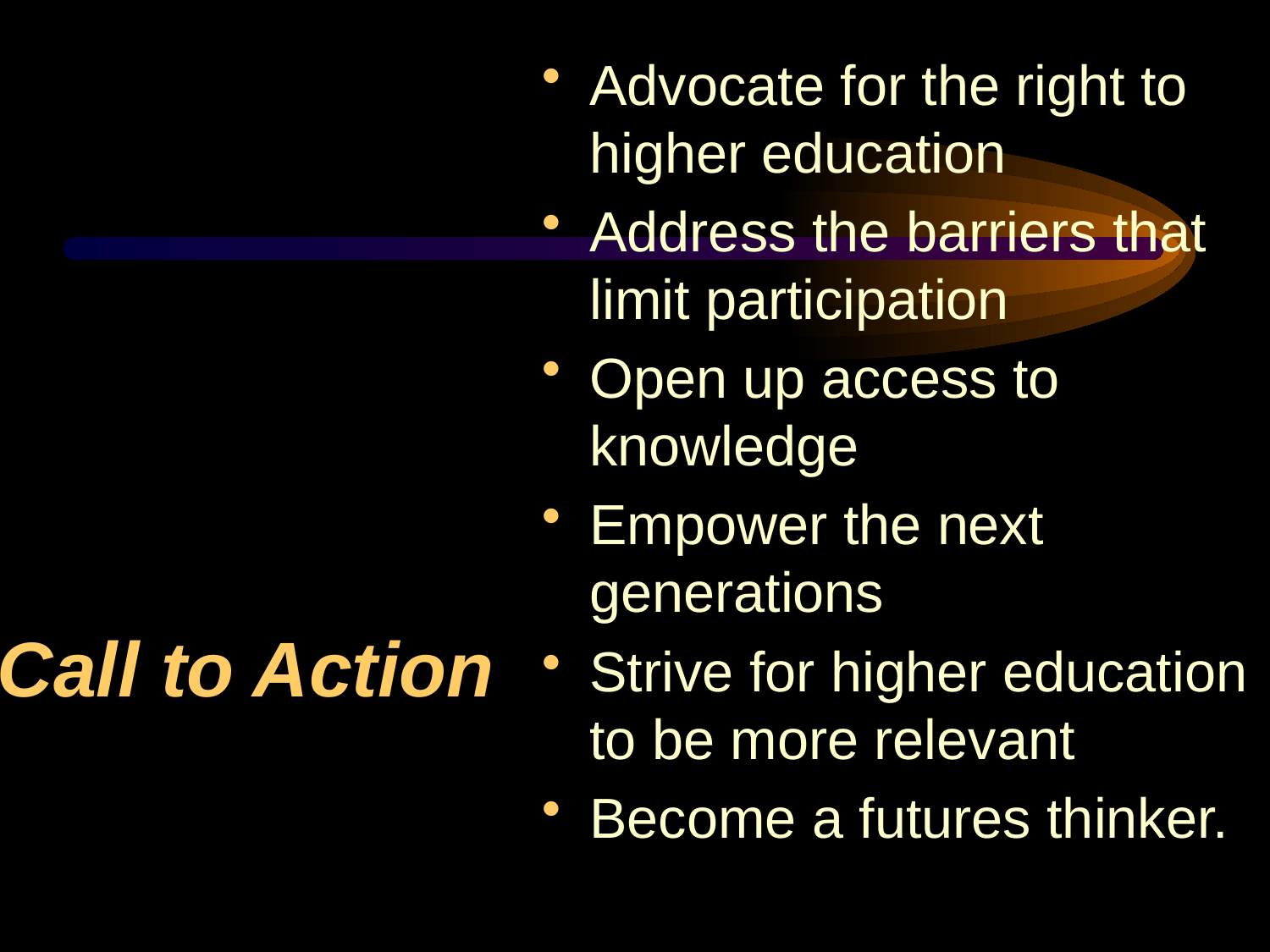

Advocate for the right to higher education
Address the barriers that limit participation
Open up access to knowledge
Empower the next generations
Strive for higher education to be more relevant
Become a futures thinker.
# Call to Action